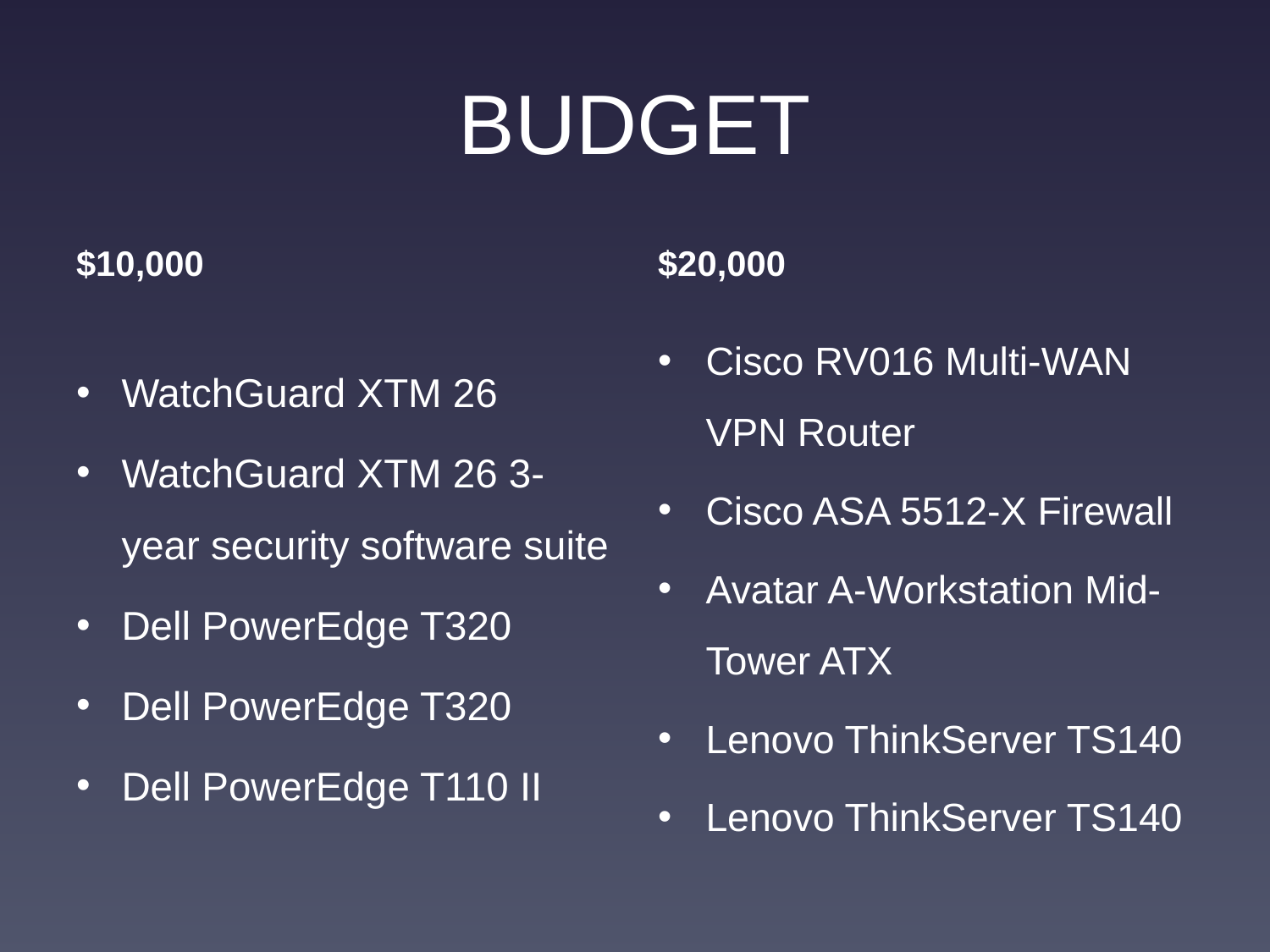

# BUDGET
$10,000
$20,000

WatchGuard XTM 26
WatchGuard XTM 26 3-year security software suite
Dell PowerEdge T320
Dell PowerEdge T320
Dell PowerEdge T110 II
Cisco RV016 Multi-WAN VPN Router
Cisco ASA 5512-X Firewall
Avatar A-Workstation Mid-Tower ATX
Lenovo ThinkServer TS140
Lenovo ThinkServer TS140